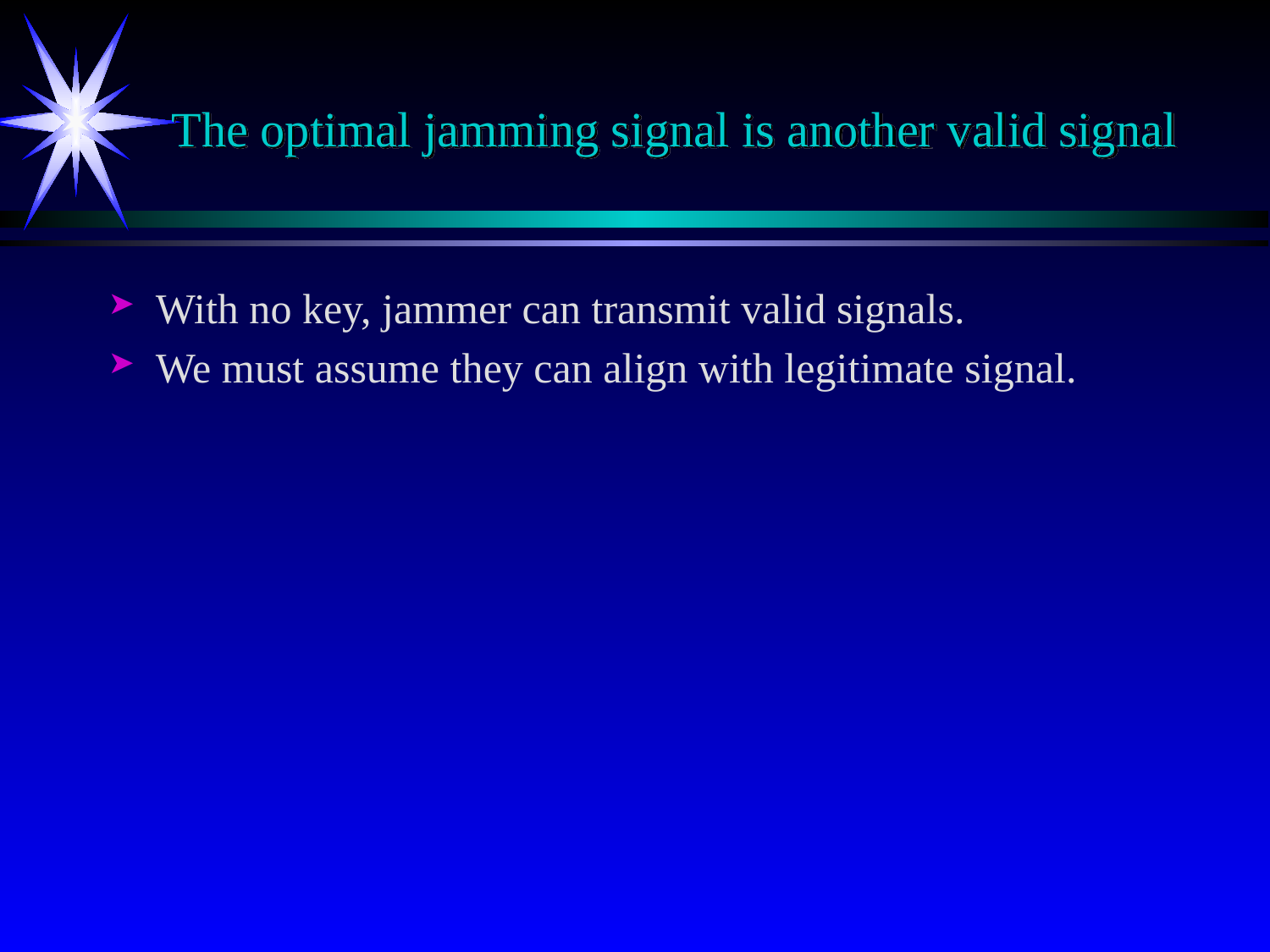

# The optimal jamming signal is another valid signal
With no key, jammer can transmit valid signals.
We must assume they can align with legitimate signal.